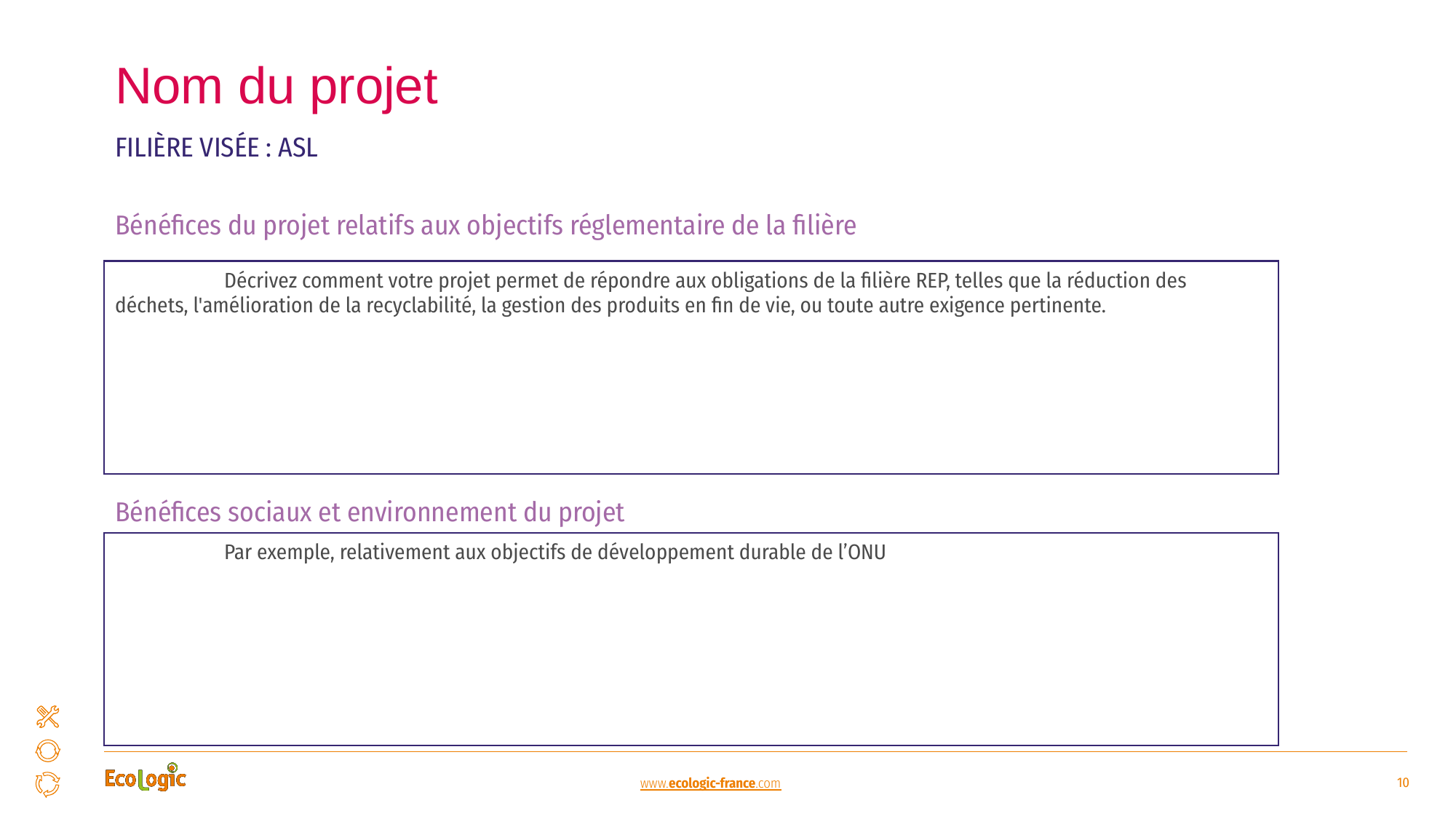

# Nom du projet
Filière visée : ASL
Bénéfices du projet relatifs aux objectifs réglementaire de la filière
	Décrivez comment votre projet permet de répondre aux obligations de la filière REP, telles que la réduction des 	déchets, l'amélioration de la recyclabilité, la gestion des produits en fin de vie, ou toute autre exigence pertinente.
Bénéfices sociaux et environnement du projet
	Par exemple, relativement aux objectifs de développement durable de l’ONU